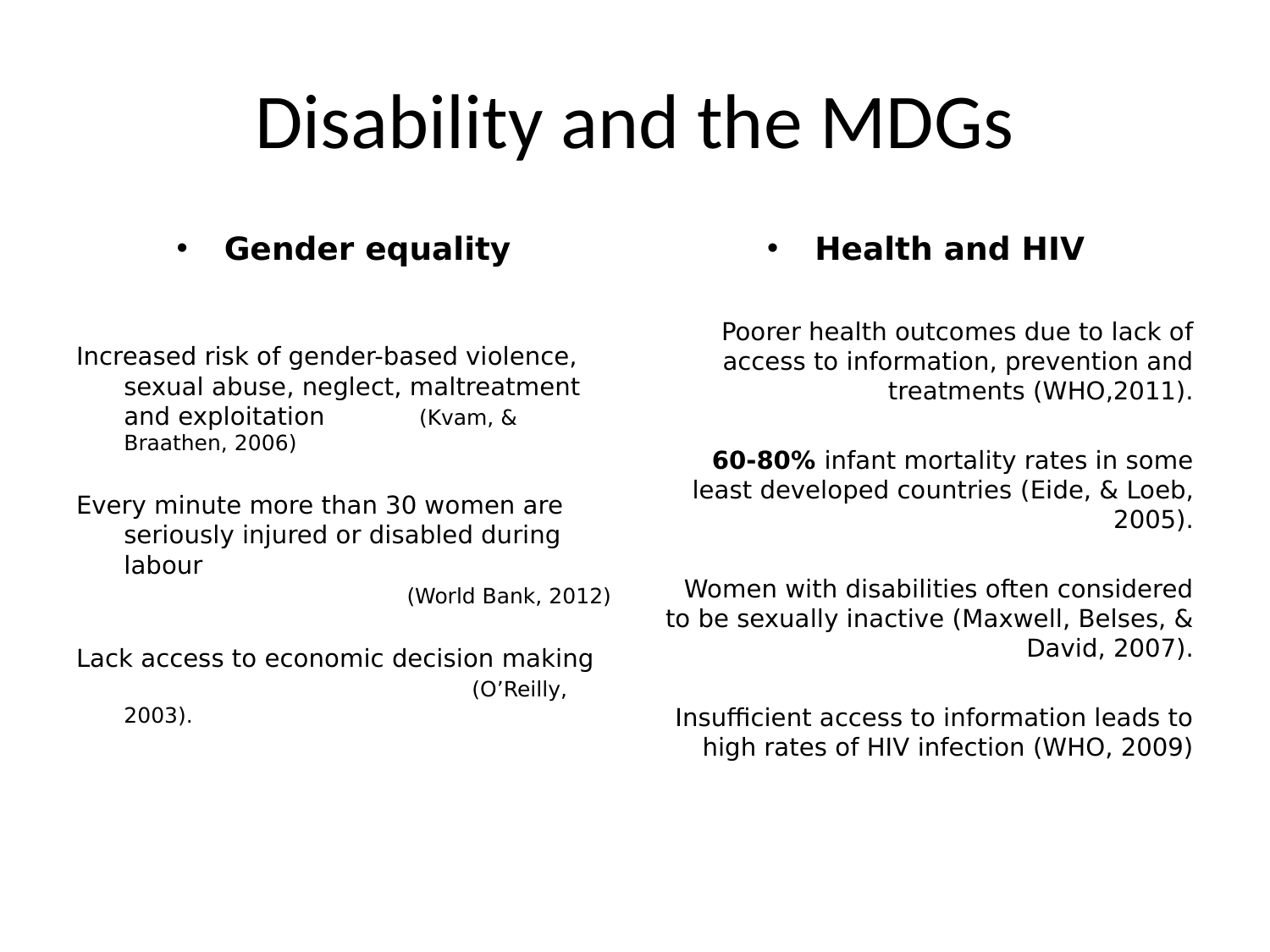

# Disability and the MDGs
Gender equality

Increased risk of gender-based violence, sexual abuse, neglect, maltreatment and exploitation            (Kvam, & Braathen, 2006)

Every minute more than 30 women are seriously injured or disabled during labour
(World Bank, 2012)

Lack access to economic decision making		            (O’Reilly, 2003).
Health and HIV

Poorer health outcomes due to lack of access to information, prevention and treatments (WHO,2011).

60-80% infant mortality rates in some least developed countries (Eide, & Loeb, 2005).

Women with disabilities often considered to be sexually inactive (Maxwell, Belses, & David, 2007).

Insufficient access to information leads to high rates of HIV infection (WHO, 2009)